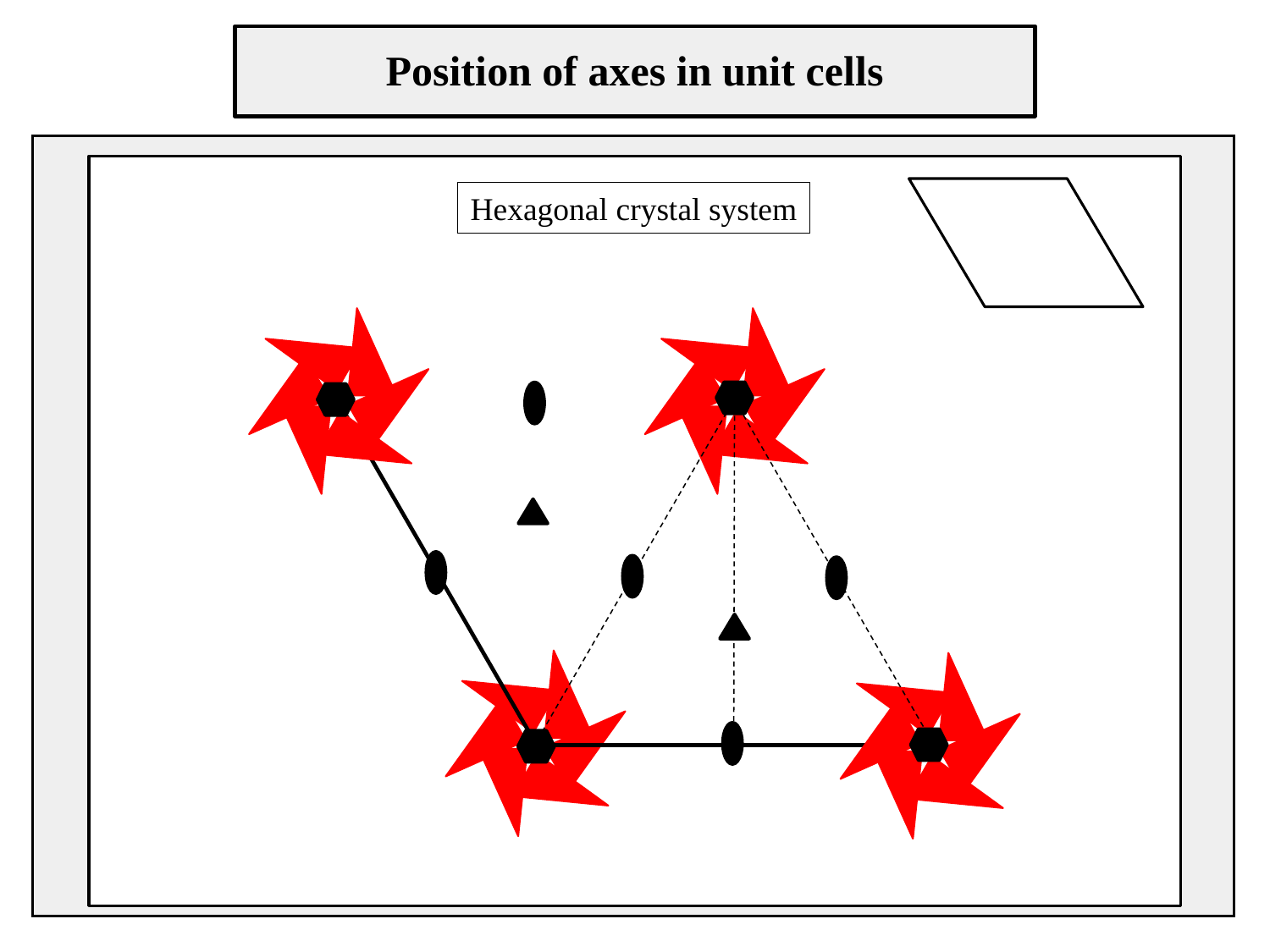

Position of axes in unit cells

Hexagonal crystal system